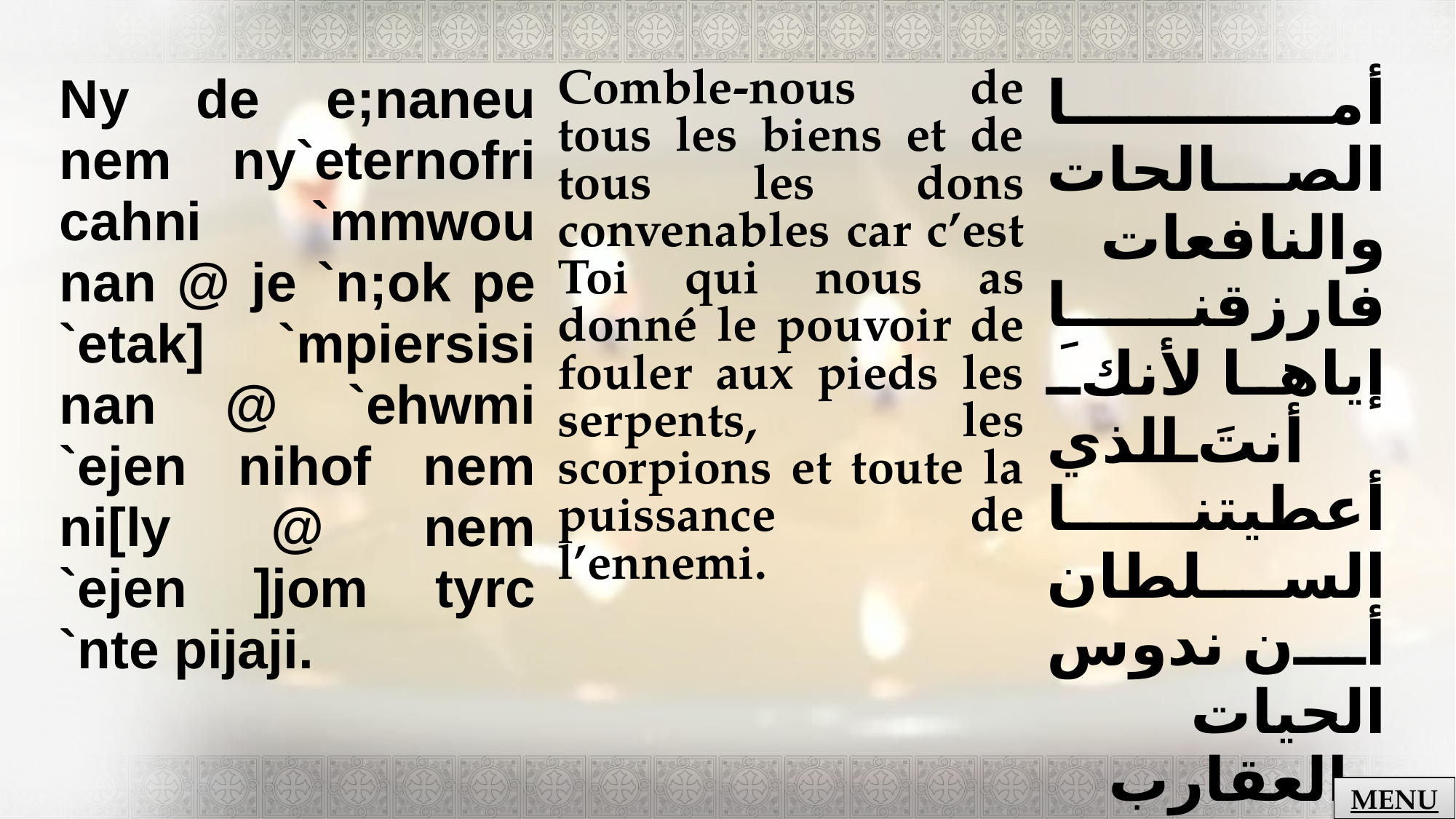

| Ny de e;naneu nem ny`eternofri cahni `mmwou nan @ je `n;ok pe `etak] `mpiersisi nan @ `ehwmi `ejen nihof nem ni[ly @ nem `ejen ]jom tyrc `nte pijaji. | Comble-nous de tous les biens et de tous les dons convenables car c’est Toi qui nous as donné le pouvoir de fouler aux pieds les serpents, les scorpions et toute la puissance de l’ennemi. | أما الصالحات والنافعات فارزقنا إياها لأنكَ أنتَ الذي أعطيتنا السلطان أن ندوس الحيات والعقارب وكل قوة العدو. |
| --- | --- | --- |
MENU